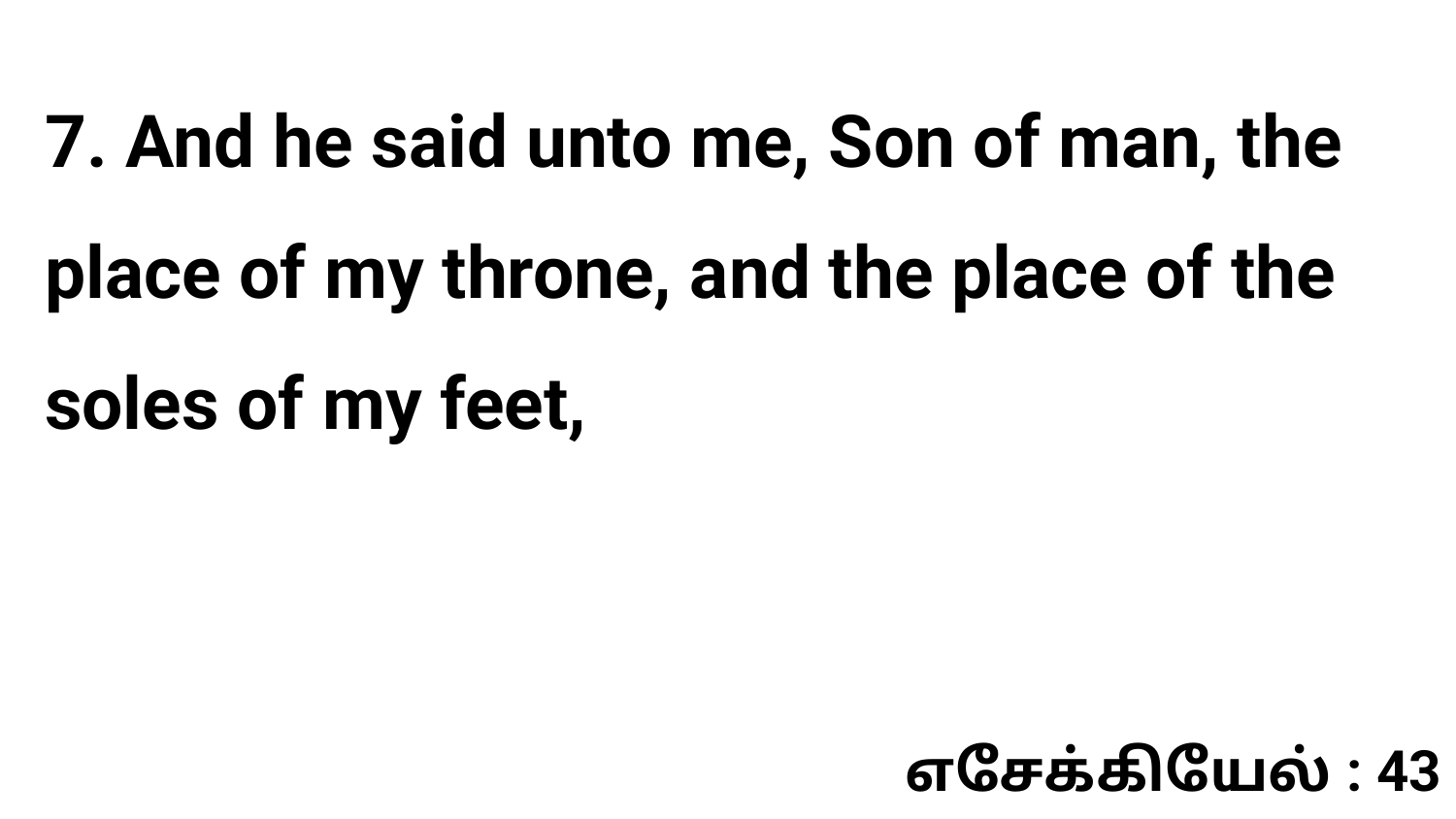

7. And he said unto me, Son of man, the place of my throne, and the place of the soles of my feet,
எசேக்கியேல் : 43